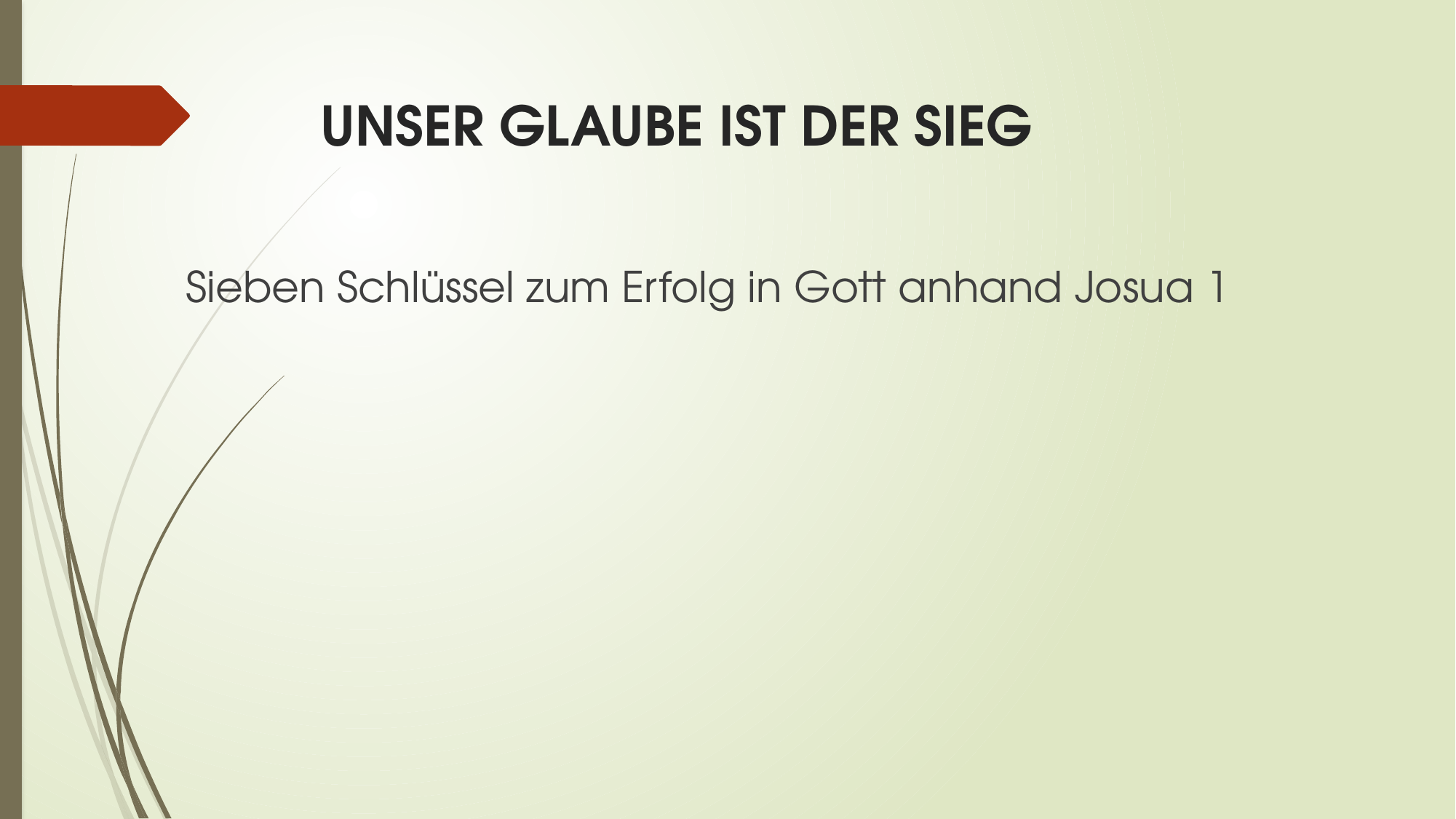

# UNSER GLAUBE IST DER SIEG
Sieben Schlüssel zum Erfolg in Gott anhand Josua 1